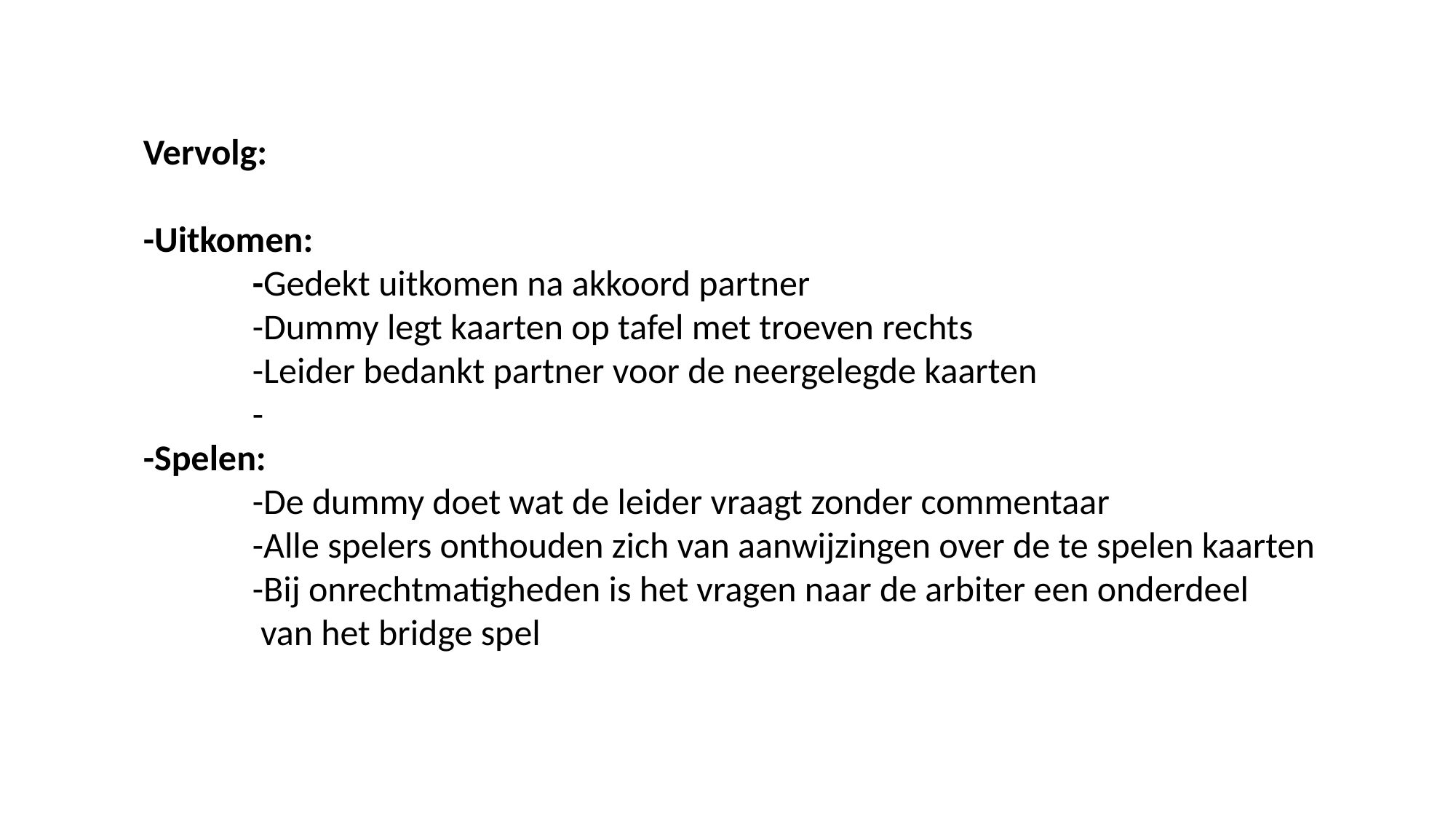

Vervolg:

-Uitkomen:
	-Gedekt uitkomen na akkoord partner
 	-Dummy legt kaarten op tafel met troeven rechts
 	-Leider bedankt partner voor de neergelegde kaarten
	-
-Spelen:
	-De dummy doet wat de leider vraagt zonder commentaar
 	-Alle spelers onthouden zich van aanwijzingen over de te spelen kaarten
	-Bij onrechtmatigheden is het vragen naar de arbiter een onderdeel
	 van het bridge spel